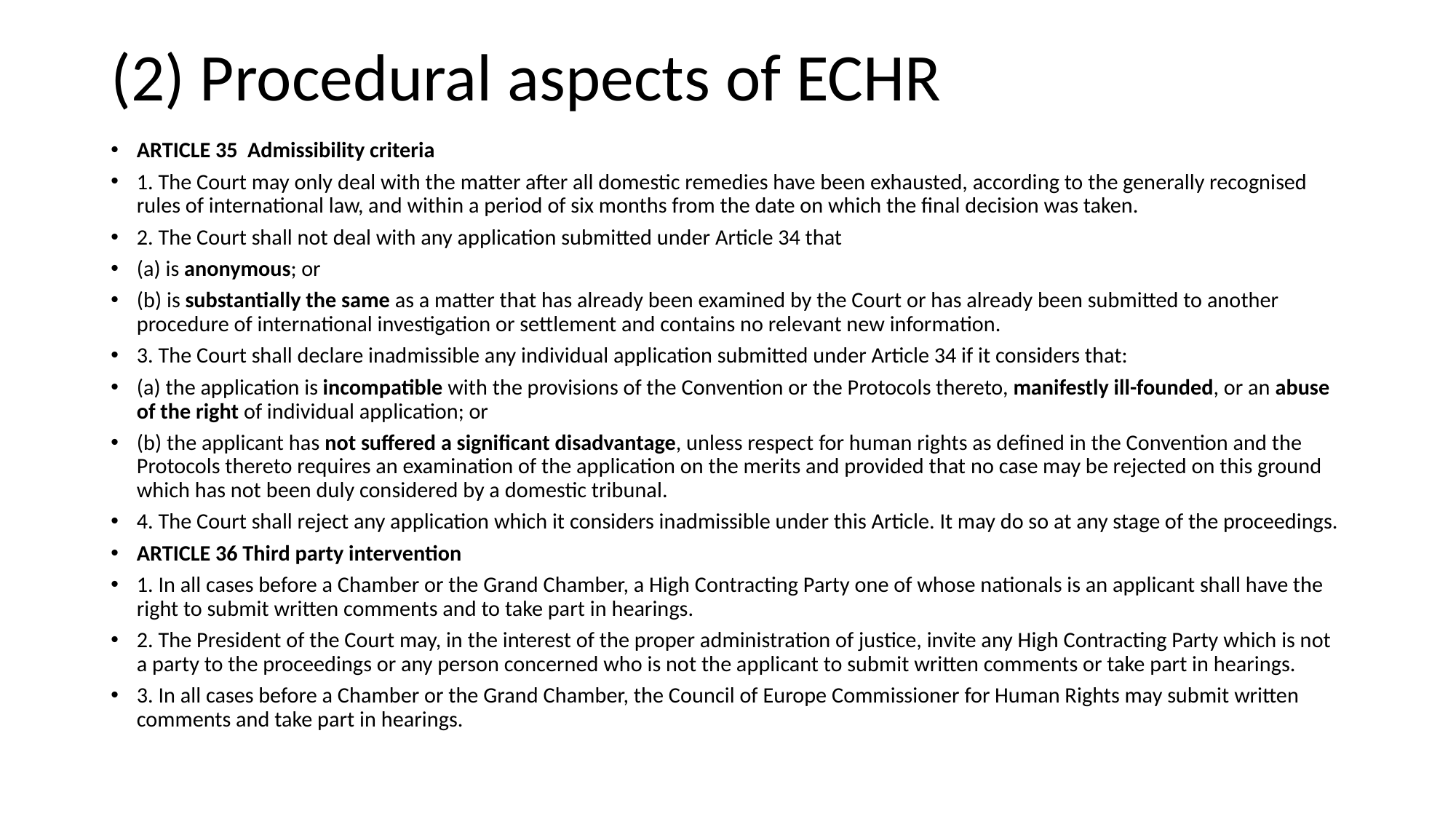

# (2) Procedural aspects of ECHR
ARTICLE 35  Admissibility criteria
1. The Court may only deal with the matter after all domestic remedies have been exhausted, according to the generally recognised rules of international law, and within a period of six months from the date on which the final decision was taken.
2. The Court shall not deal with any application submitted under Article 34 that
(a) is anonymous; or
(b) is substantially the same as a matter that has already been examined by the Court or has already been submitted to another procedure of international investigation or settlement and contains no relevant new information.
3. The Court shall declare inadmissible any individual application submitted under Article 34 if it considers that:
(a) the application is incompatible with the provisions of the Convention or the Protocols thereto, manifestly ill-founded, or an abuse of the right of individual application; or
(b) the applicant has not suffered a significant disadvantage, unless respect for human rights as defined in the Convention and the Protocols thereto requires an examination of the application on the merits and provided that no case may be rejected on this ground which has not been duly considered by a domestic tribunal.
4. The Court shall reject any application which it considers inadmissible under this Article. It may do so at any stage of the proceedings.
ARTICLE 36 Third party intervention
1. In all cases before a Chamber or the Grand Chamber, a High Contracting Party one of whose nationals is an applicant shall have the right to submit written comments and to take part in hearings.
2. The President of the Court may, in the interest of the proper administration of justice, invite any High Contracting Party which is not a party to the proceedings or any person concerned who is not the applicant to submit written comments or take part in hearings.
3. In all cases before a Chamber or the Grand Chamber, the Council of Europe Commissioner for Human Rights may submit written comments and take part in hearings.